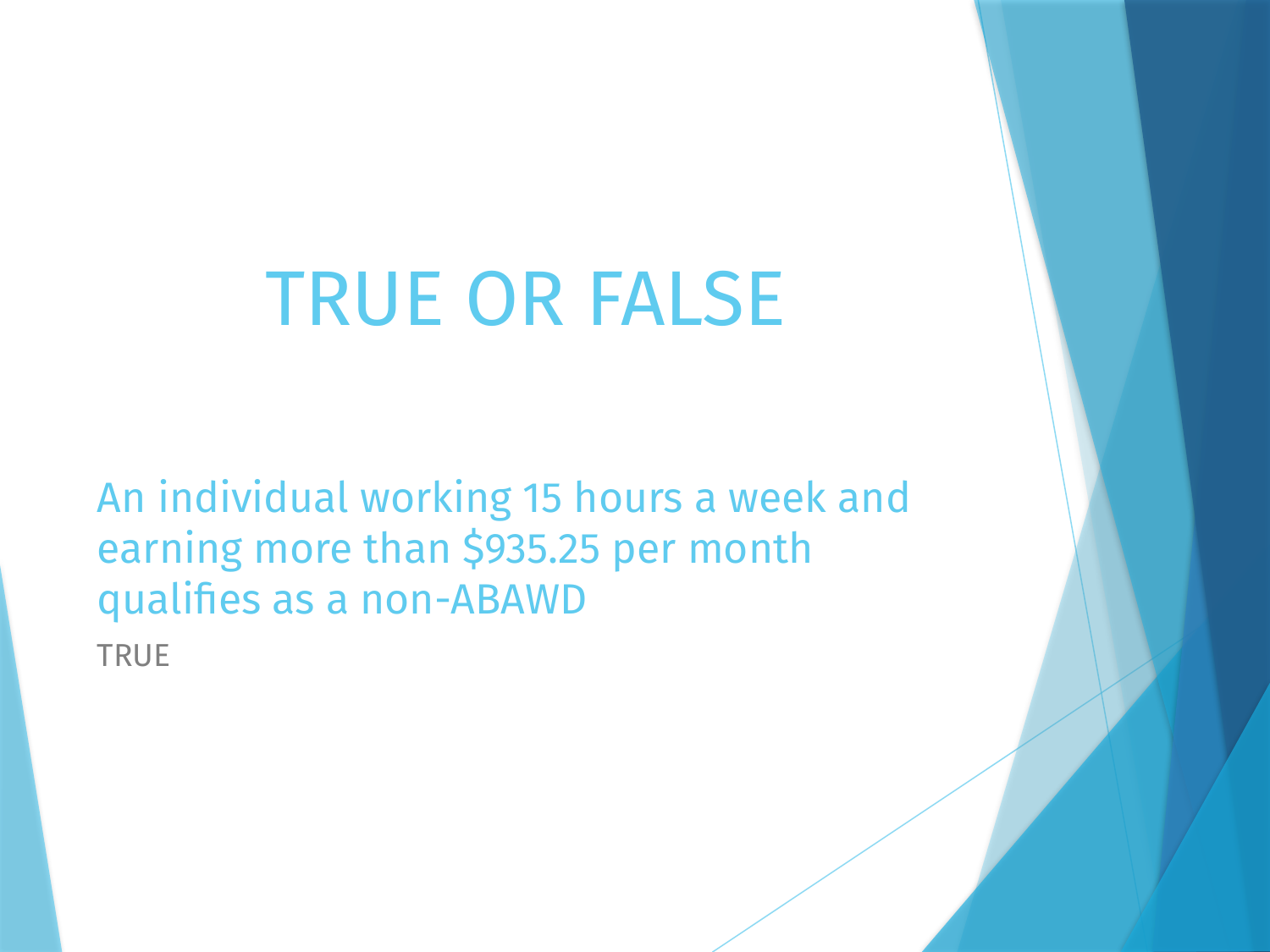

# TRUE OR FALSE
An individual working 15 hours a week and earning more than $935.25 per month qualifies as a non-ABAWD
TRUE